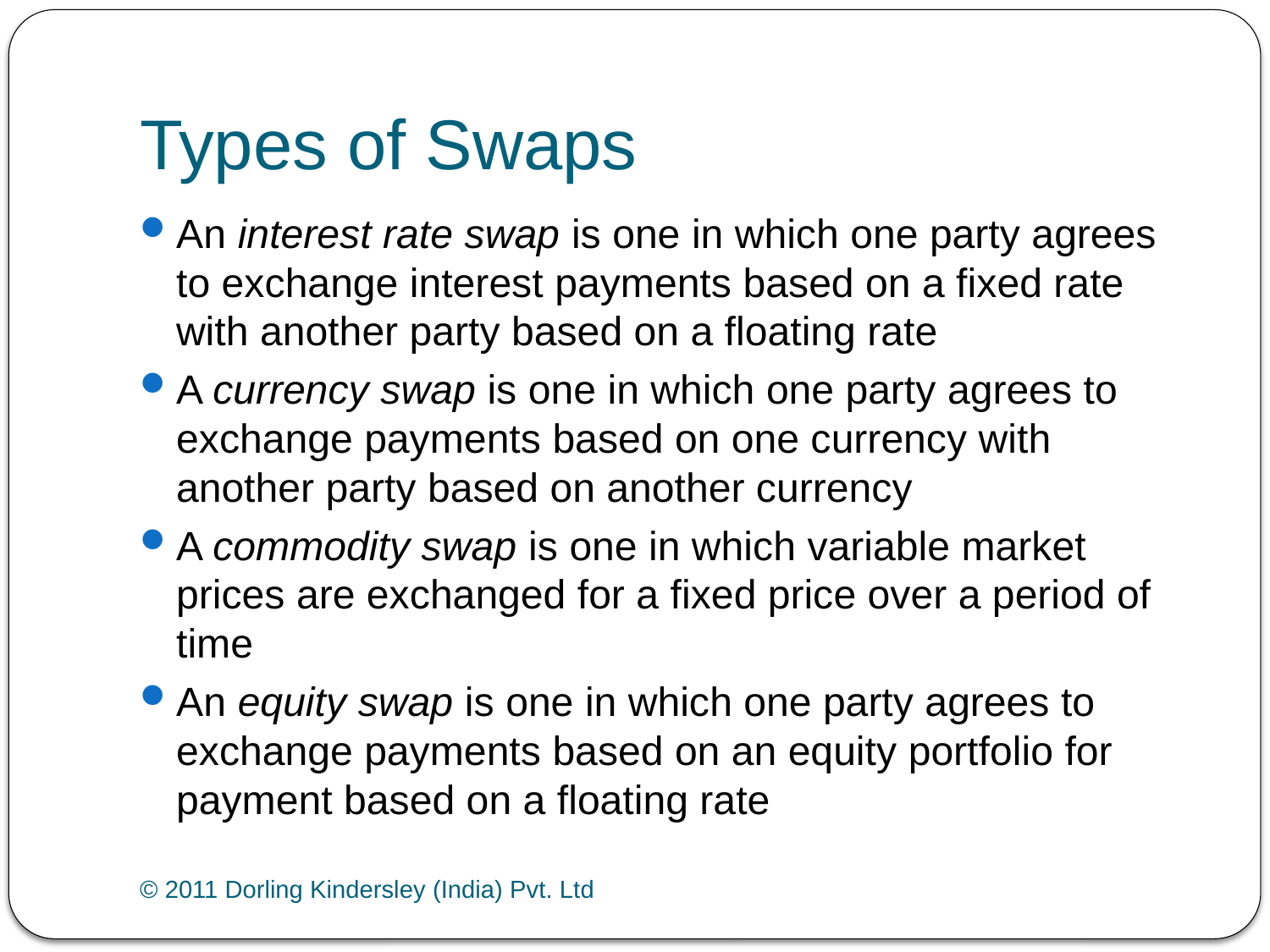

# Types of Swaps
An interest rate swap is one in which one party agrees to exchange interest payments based on a fixed rate with another party based on a floating rate
A currency swap is one in which one party agrees to exchange payments based on one currency with another party based on another currency
A commodity swap is one in which variable market prices are exchanged for a fixed price over a period of time
An equity swap is one in which one party agrees to exchange payments based on an equity portfolio for payment based on a floating rate
© 2011 Dorling Kindersley (India) Pvt. Ltd